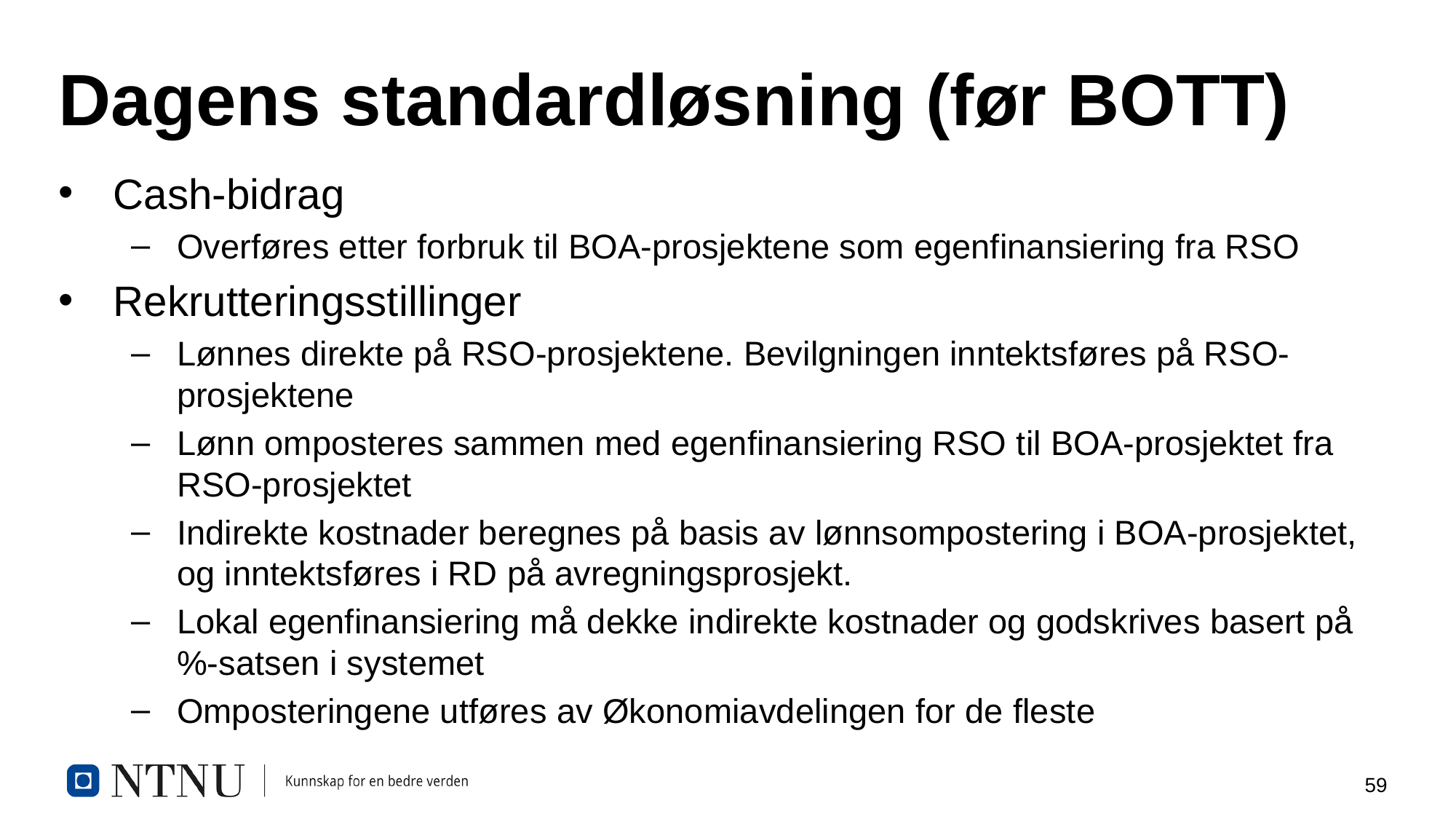

# Dagens standardløsning (før BOTT)
Cash-bidrag
Overføres etter forbruk til BOA-prosjektene som egenfinansiering fra RSO
Rekrutteringsstillinger
Lønnes direkte på RSO-prosjektene. Bevilgningen inntektsføres på RSO-prosjektene
Lønn omposteres sammen med egenfinansiering RSO til BOA-prosjektet fra RSO-prosjektet
Indirekte kostnader beregnes på basis av lønnsompostering i BOA-prosjektet, og inntektsføres i RD på avregningsprosjekt.
Lokal egenfinansiering må dekke indirekte kostnader og godskrives basert på %-satsen i systemet
Omposteringene utføres av Økonomiavdelingen for de fleste